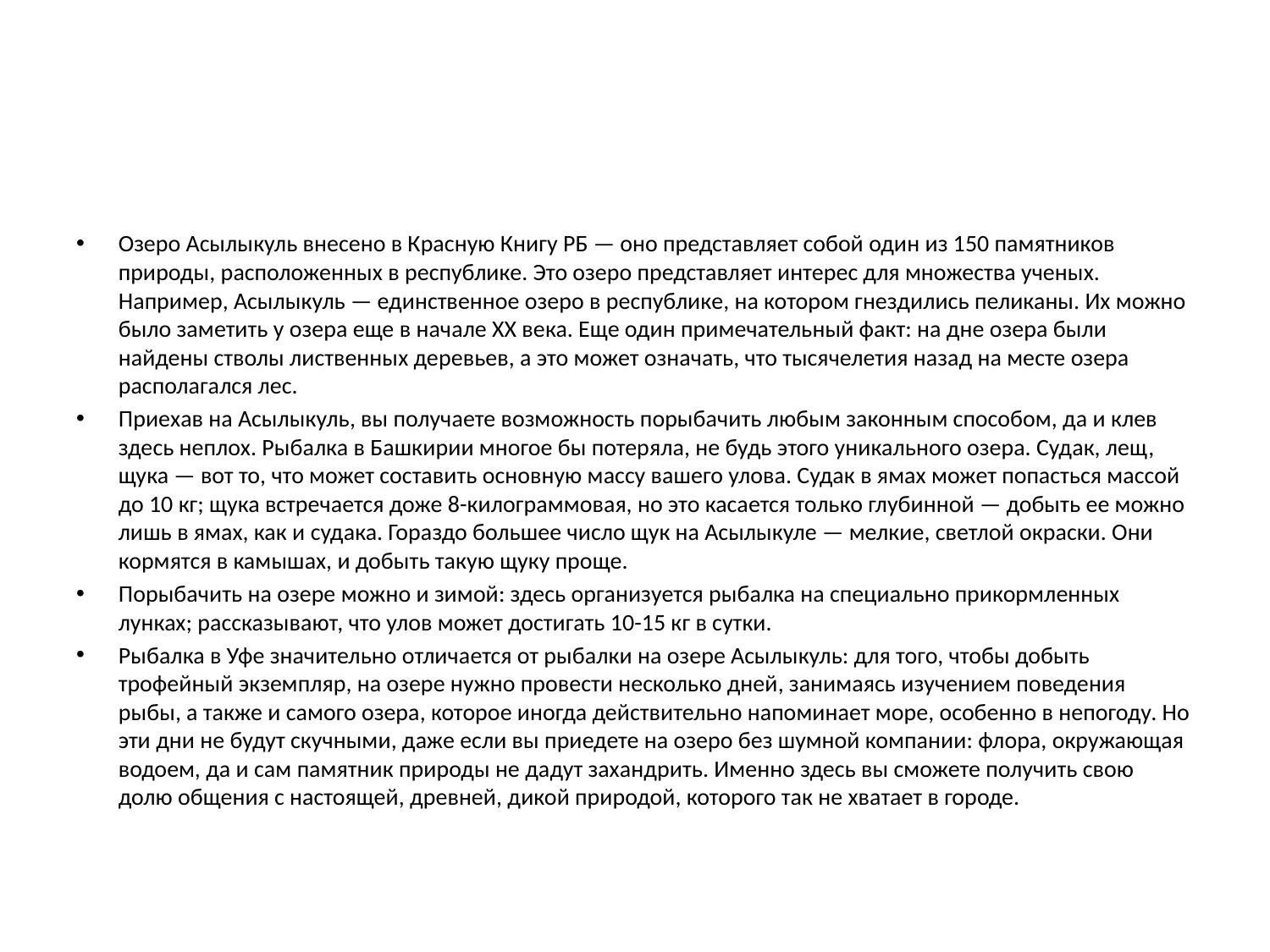

#
Озеро Асылыкуль внесено в Красную Книгу РБ — оно представляет собой один из 150 памятников природы, расположенных в республике. Это озеро представляет интерес для множества ученых. Например, Асылыкуль — единственное озеро в республике, на котором гнездились пеликаны. Их можно было заметить у озера еще в начале ХХ века. Еще один примечательный факт: на дне озера были найдены стволы лиственных деревьев, а это может означать, что тысячелетия назад на месте озера располагался лес.
Приехав на Асылыкуль, вы получаете возможность порыбачить любым законным способом, да и клев здесь неплох. Рыбалка в Башкирии многое бы потеряла, не будь этого уникального озера. Судак, лещ, щука — вот то, что может составить основную массу вашего улова. Судак в ямах может попасться массой до 10 кг; щука встречается доже 8-килограммовая, но это касается только глубинной — добыть ее можно лишь в ямах, как и судака. Гораздо большее число щук на Асылыкуле — мелкие, светлой окраски. Они кормятся в камышах, и добыть такую щуку проще.
Порыбачить на озере можно и зимой: здесь организуется рыбалка на специально прикормленных лунках; рассказывают, что улов может достигать 10-15 кг в сутки.
Рыбалка в Уфе значительно отличается от рыбалки на озере Асылыкуль: для того, чтобы добыть трофейный экземпляр, на озере нужно провести несколько дней, занимаясь изучением поведения рыбы, а также и самого озера, которое иногда действительно напоминает море, особенно в непогоду. Но эти дни не будут скучными, даже если вы приедете на озеро без шумной компании: флора, окружающая водоем, да и сам памятник природы не дадут захандрить. Именно здесь вы сможете получить свою долю общения с настоящей, древней, дикой природой, которого так не хватает в городе.